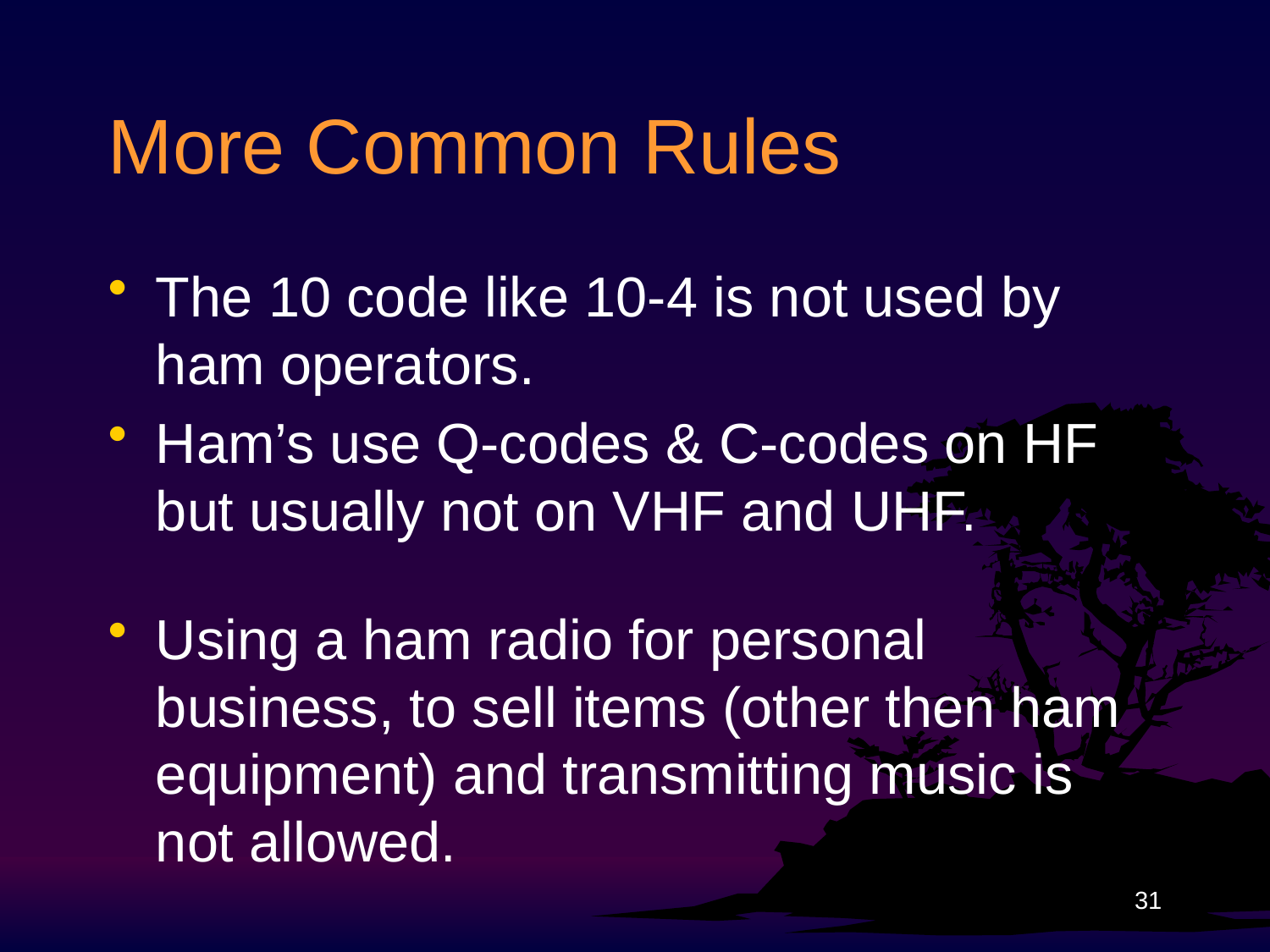

# More Common Rules
The 10 code like 10-4 is not used by ham operators.
Ham’s use Q-codes & C-codes on HF but usually not on VHF and UHF.

Using a ham radio for personal business, to sell items (other then ham equipment) and transmitting music is not allowed.
31